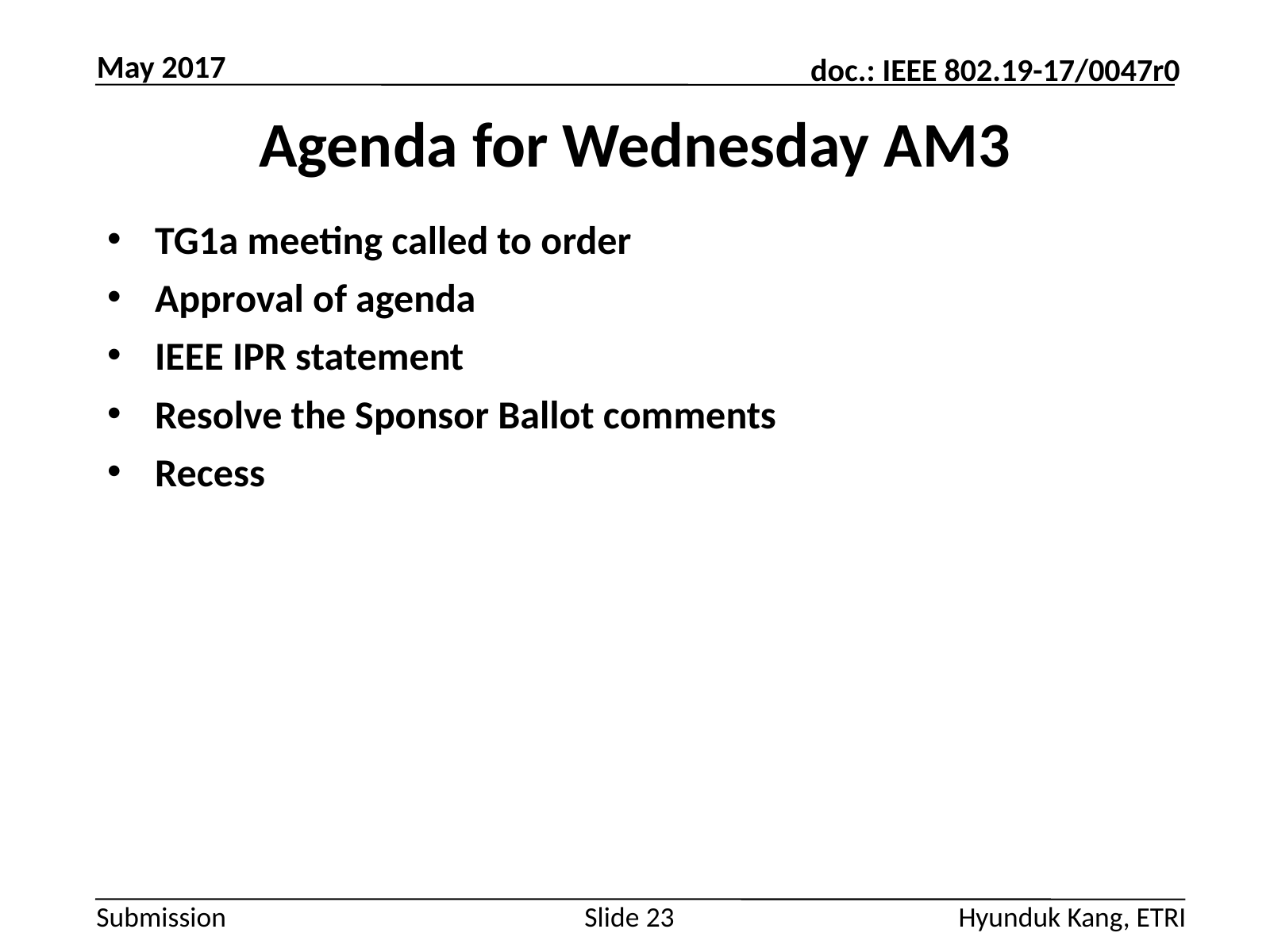

May 2017
# Agenda for Wednesday AM3
TG1a meeting called to order
Approval of agenda
IEEE IPR statement
Resolve the Sponsor Ballot comments
Recess
Slide 23
Hyunduk Kang, ETRI